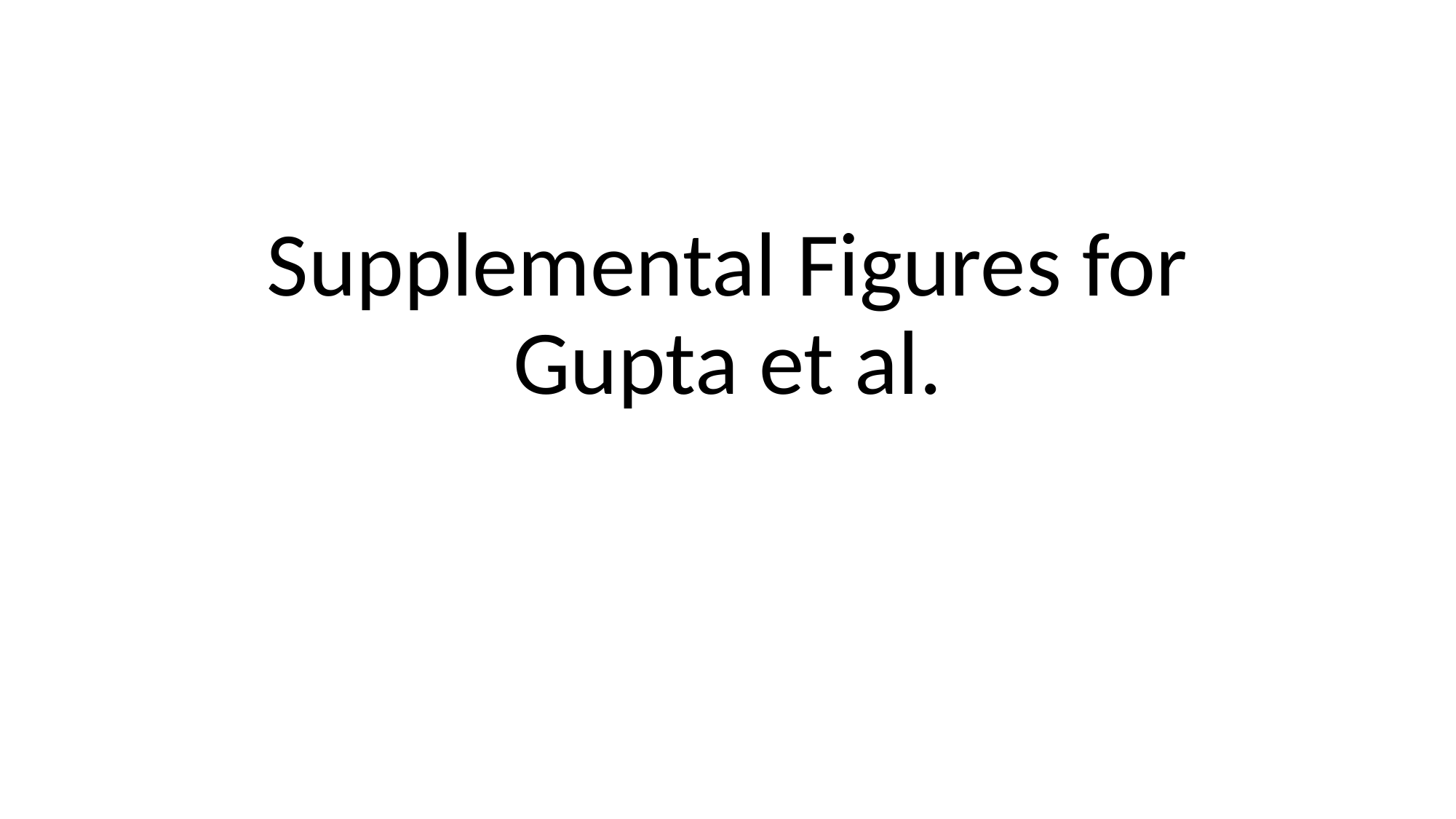

# Supplemental Figures for Gupta et al.